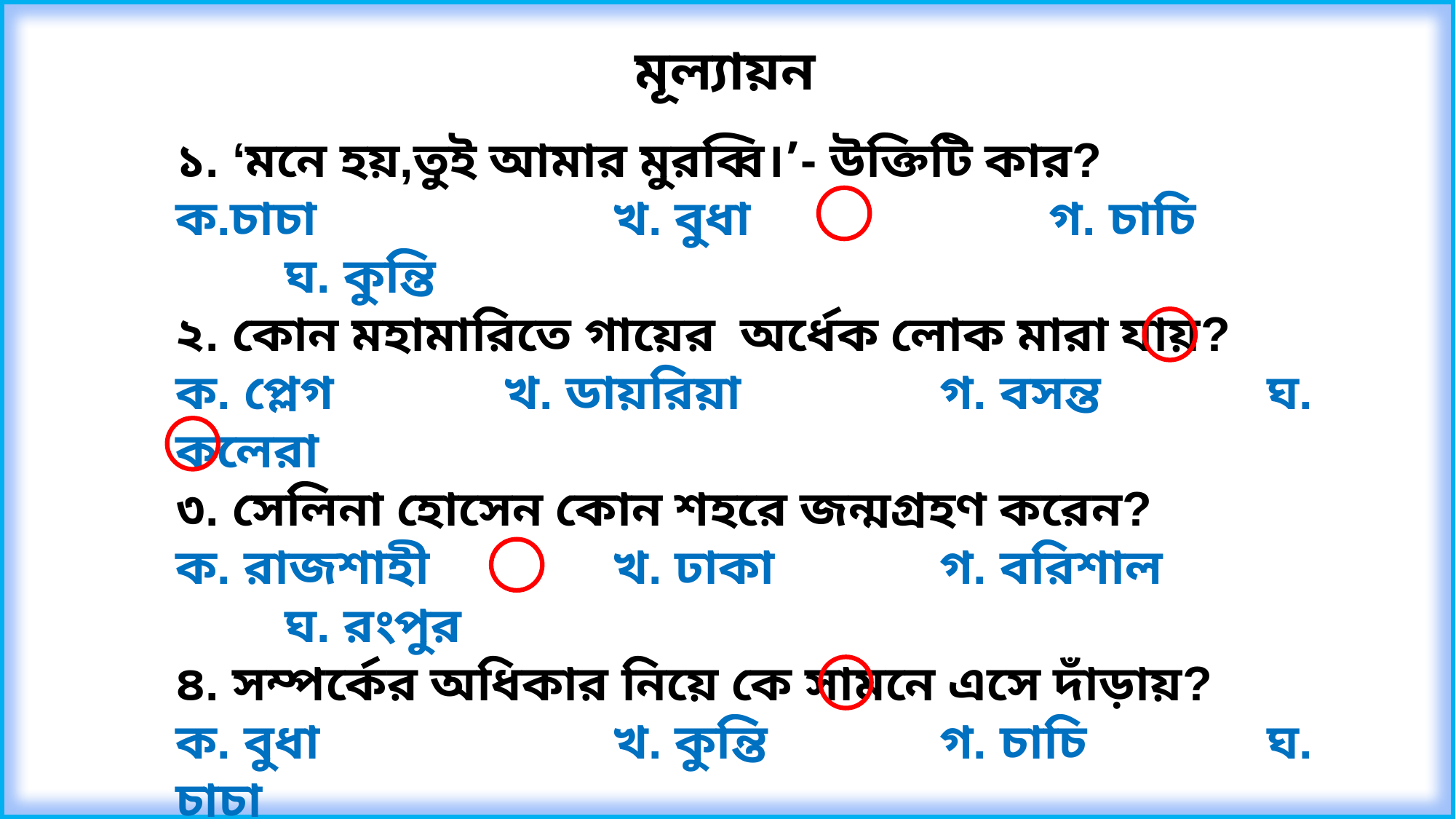

মূল্যায়ন
১. ‘মনে হয়,তুই আমার মুরব্বি।’- উক্তিটি কার?
ক.চাচা			খ. বুধা			গ. চাচি		ঘ. কুন্তি
২. কোন মহামারিতে গায়ের  অর্ধেক লোক মারা যায়?
ক. প্লেগ		খ. ডায়রিয়া		গ. বসন্ত		ঘ. কলেরা
৩. সেলিনা হোসেন কোন শহরে জন্মগ্রহণ করেন?
ক. রাজশাহী		খ. ঢাকা		গ. বরিশাল		ঘ. রংপুর
৪. সম্পর্কের অধিকার নিয়ে কে সামনে এসে দাঁড়ায়?
ক. বুধা			খ. কুন্তি		গ. চাচি		ঘ. চাচা
৫. বুধার কানের পাশ দিয়ে কী উড়ে যায় বলে মনে হয়?
ক. মাছি		খ. মশা			গ. বোলতা		ঘ. পাখি